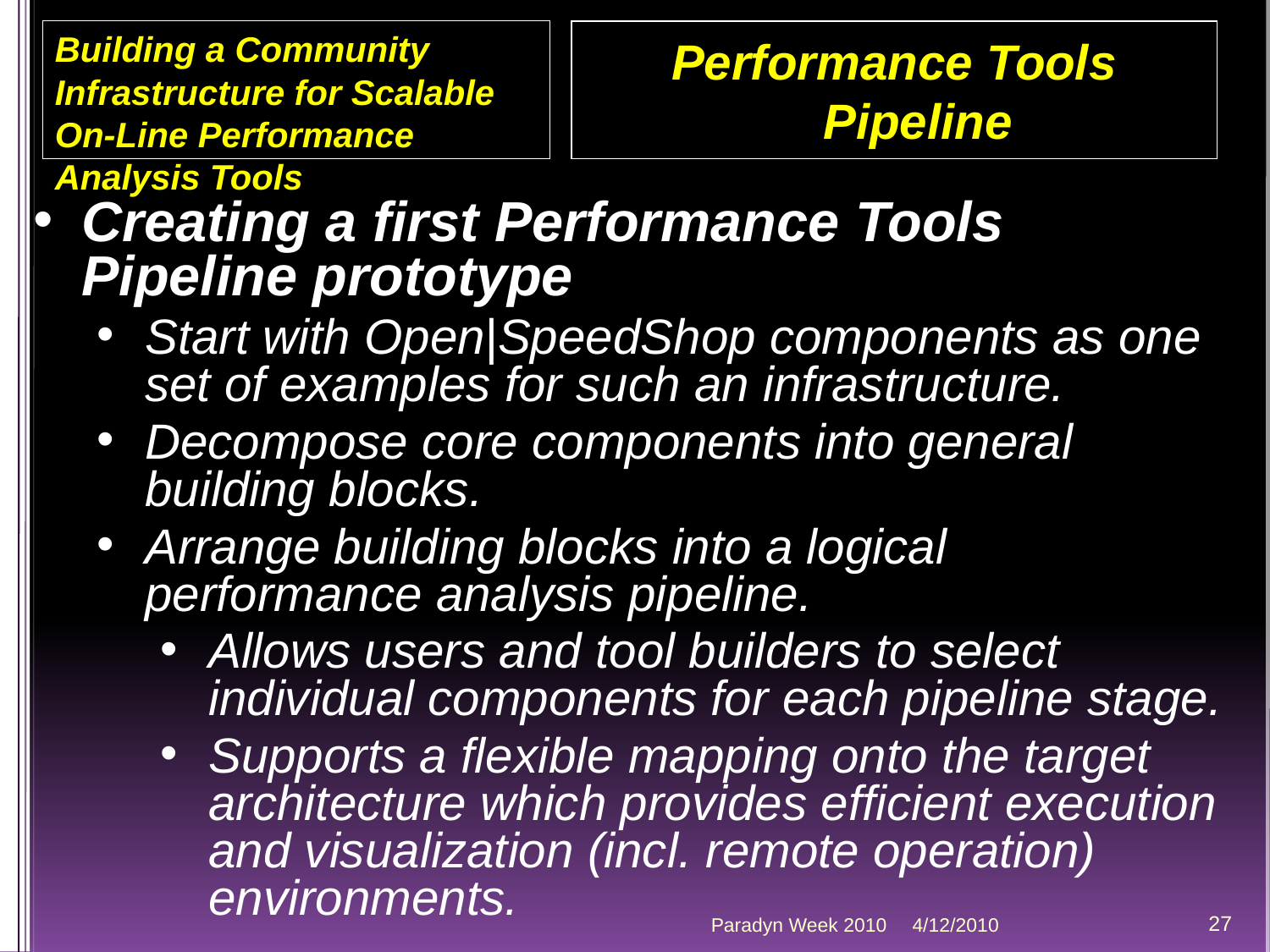

# Building a Community Infrastructure for Scalable On-Line Performance Analysis Tools
Performance Tools Pipeline
Creating a first Performance Tools Pipeline prototype
Start with Open|SpeedShop components as one set of examples for such an infrastructure.
Decompose core components into general building blocks.
Arrange building blocks into a logical performance analysis pipeline.
Allows users and tool builders to select individual components for each pipeline stage.
Supports a flexible mapping onto the target architecture which provides efficient execution and visualization (incl. remote operation) environments.

Paradyn Week 2010
4/12/2010
27